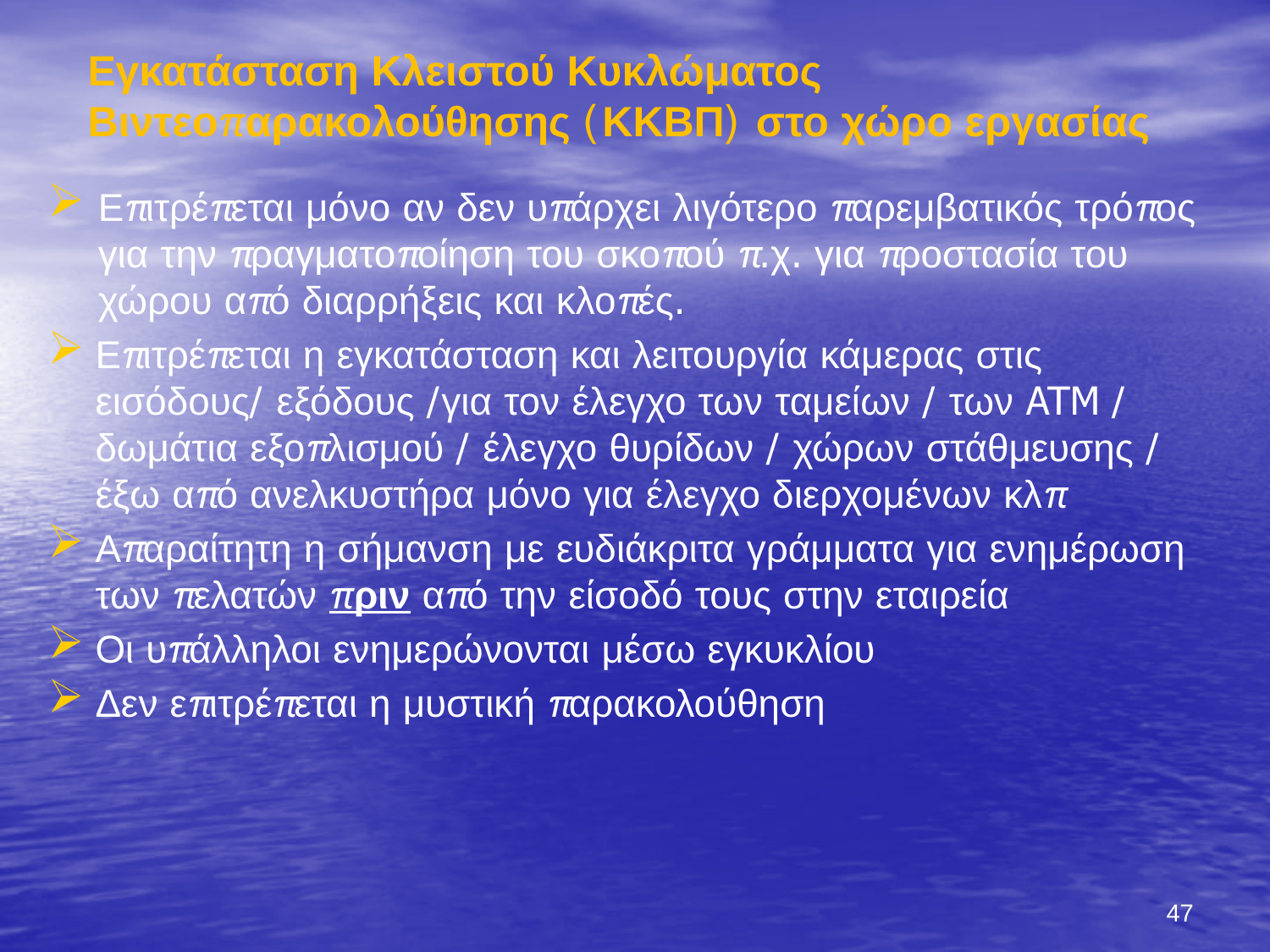

# Εγκατάσταση Κλειστού Κυκλώματος Βιντεοπαρακολούθησης (ΚΚΒΠ) στο χώρο εργασίας
Επιτρέπεται μόνο αν δεν υπάρχει λιγότερο παρεμβατικός τρόπος για την πραγματοποίηση του σκοπού π.χ. για προστασία του χώρου από διαρρήξεις και κλοπές.
Επιτρέπεται η εγκατάσταση και λειτουργία κάμερας στις εισόδους/ εξόδους /για τον έλεγχο των ταμείων / των ATM / δωμάτια εξοπλισμού / έλεγχο θυρίδων / χώρων στάθμευσης / έξω από ανελκυστήρα μόνο για έλεγχο διερχομένων κλπ
Απαραίτητη η σήμανση με ευδιάκριτα γράμματα για ενημέρωση των πελατών πριν από την είσοδό τους στην εταιρεία
Οι υπάλληλοι ενημερώνονται μέσω εγκυκλίου
Δεν επιτρέπεται η μυστική παρακολούθηση

47